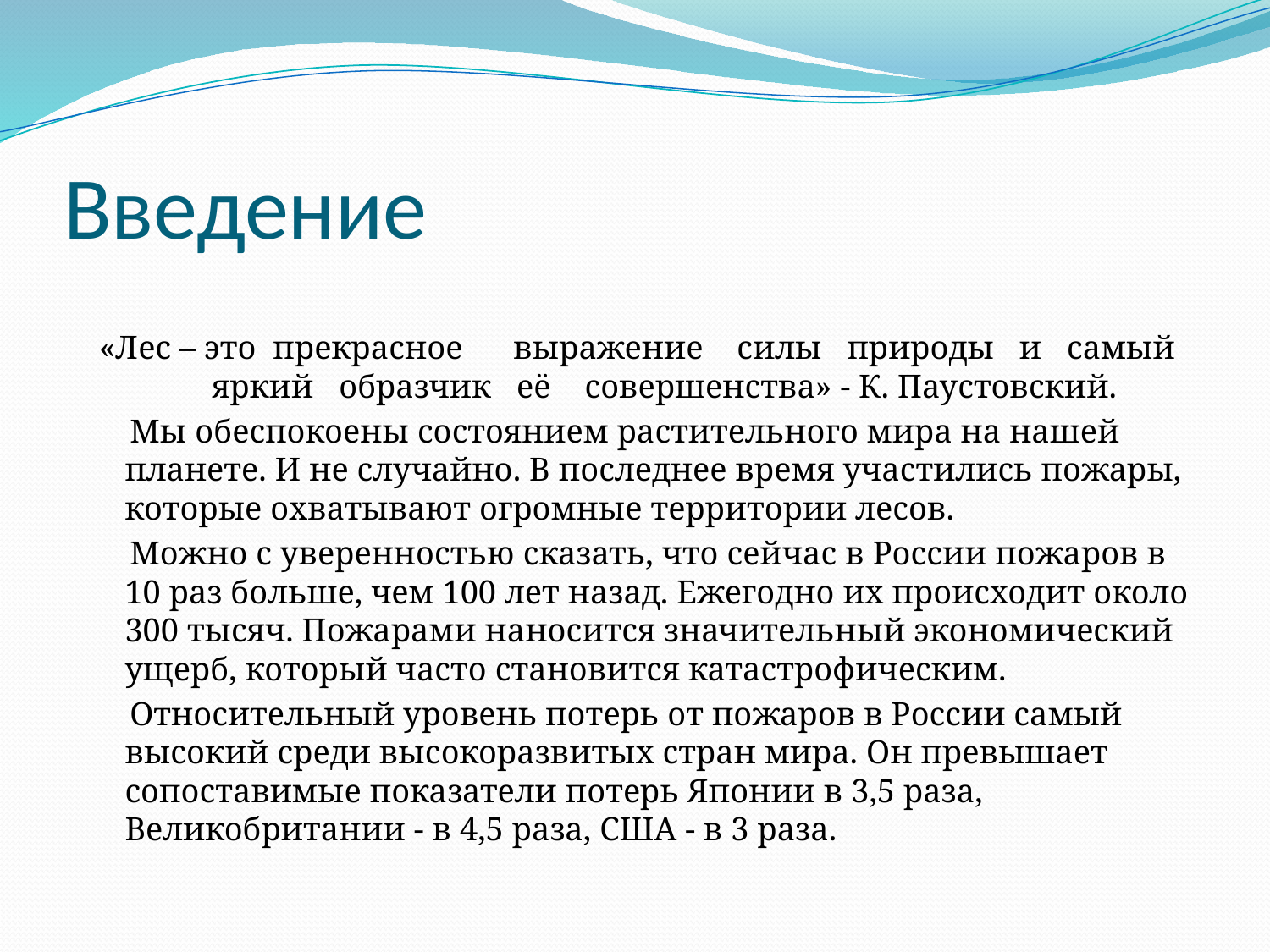

# Введение

«Лес – это  прекрасное      выражение    силы   природы   и   самый   яркий   образчик   её    совершенства» - К. Паустовский.
     Мы обеспокоены состоянием растительного мира на нашей планете. И не случайно. В последнее время участились пожары, которые охватывают огромные территории лесов.
     Можно с уверенностью сказать, что сейчас в России пожаров в 10 раз больше, чем 100 лет назад. Ежегодно их происходит около 300 тысяч. Пожарами наносится значительный экономический ущерб, который часто становится катастрофическим.
     Относительный уровень потерь от пожаров в России самый высокий среди высокоразвитых стран мира. Он превышает сопоставимые показатели потерь Японии в 3,5 раза, Великобритании - в 4,5 раза, США - в 3 раза.